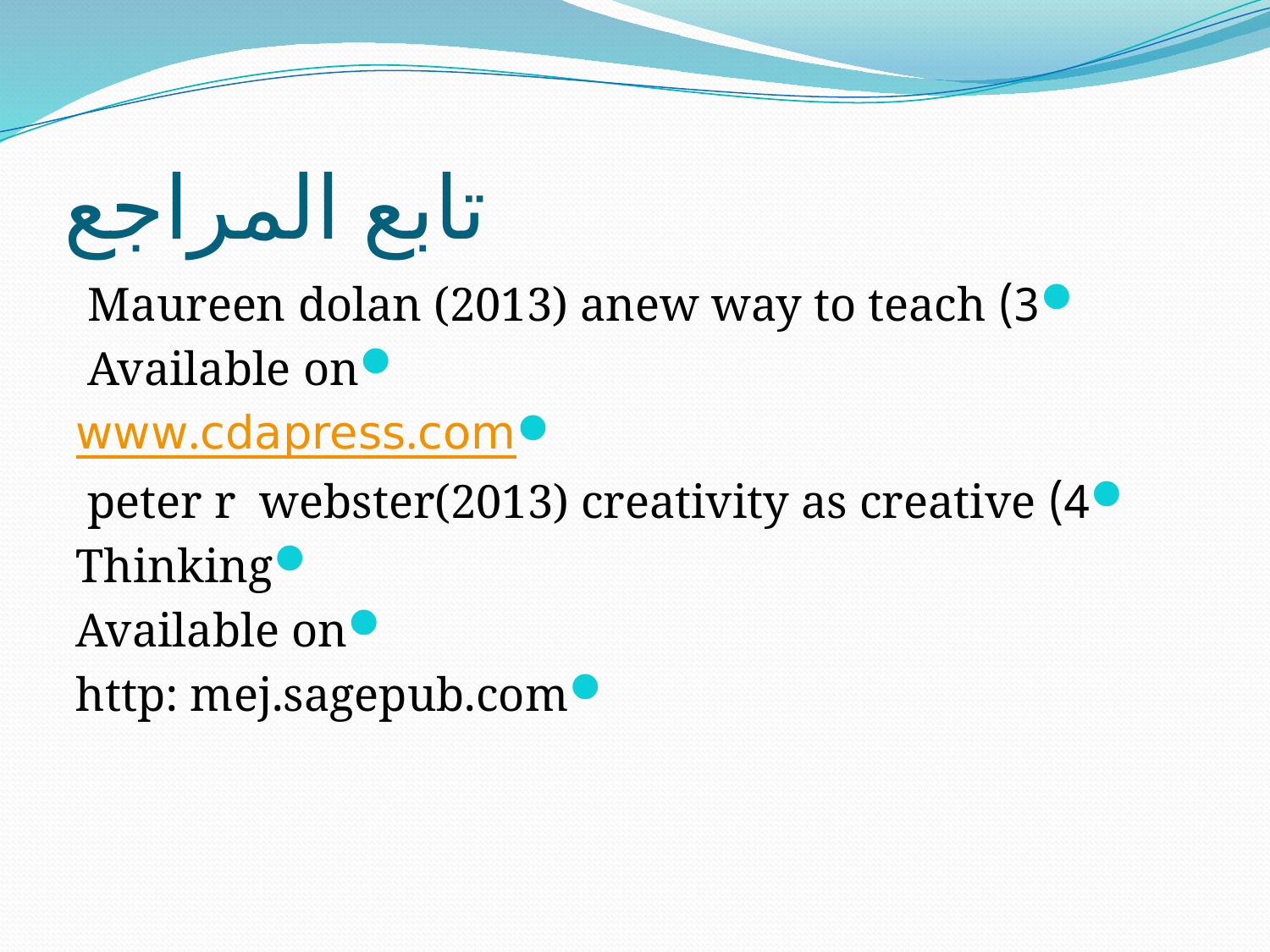

# تابع المراجع
3) Maureen dolan (2013) anew way to teach
Available on
www.cdapress.com
4) peter r  webster(2013) creativity as creative
Thinking
Available on
http: mej.sagepub.com